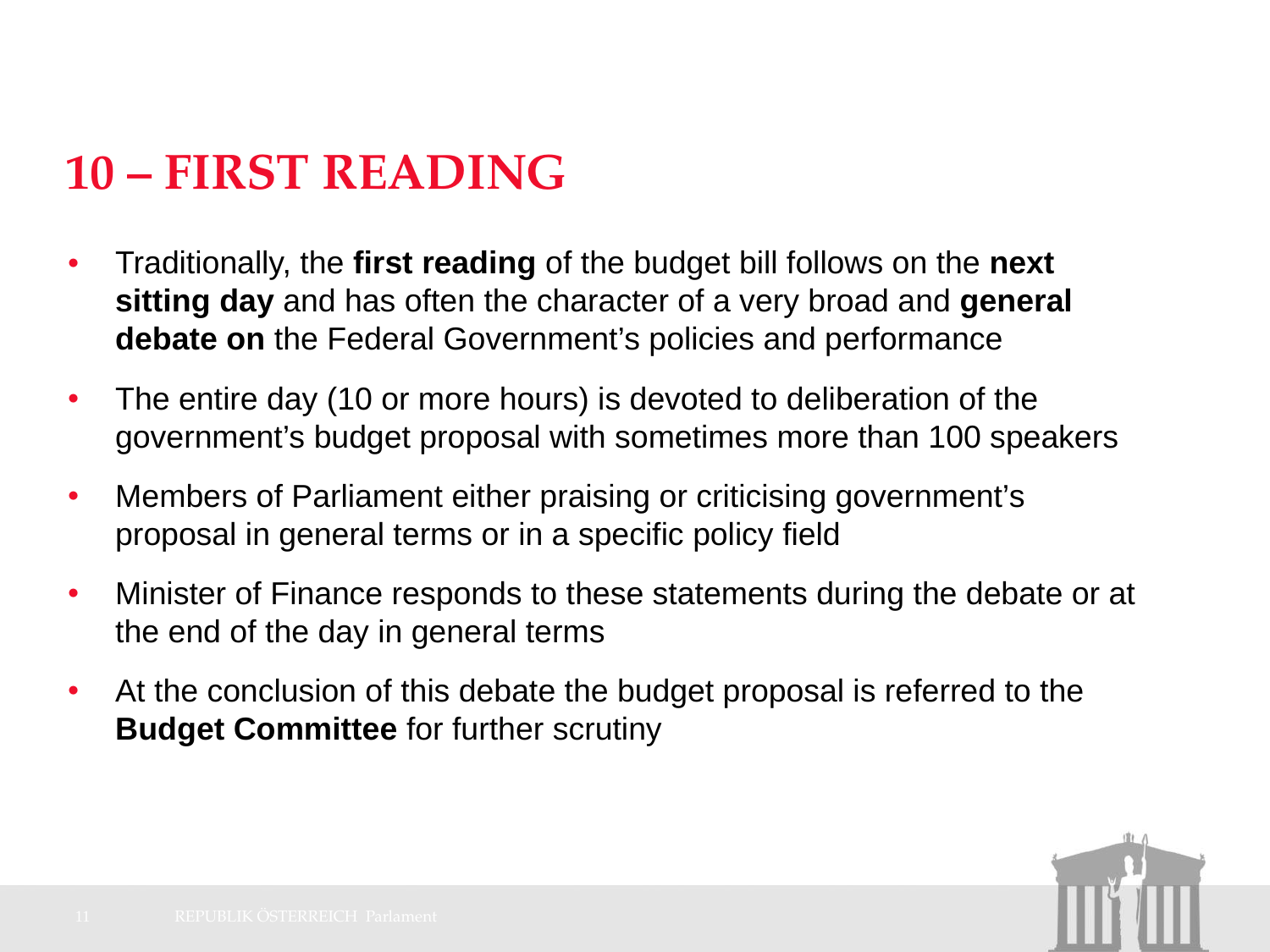

# 10 – First Reading
Traditionally, the first reading of the budget bill follows on the next sitting day and has often the character of a very broad and general debate on the Federal Government’s policies and performance
The entire day (10 or more hours) is devoted to deliberation of the government’s budget proposal with sometimes more than 100 speakers
Members of Parliament either praising or criticising government’s proposal in general terms or in a specific policy field
Minister of Finance responds to these statements during the debate or at the end of the day in general terms
At the conclusion of this debate the budget proposal is referred to the Budget Committee for further scrutiny

11
REPUBLIK ÖSTERREICH  Parlament